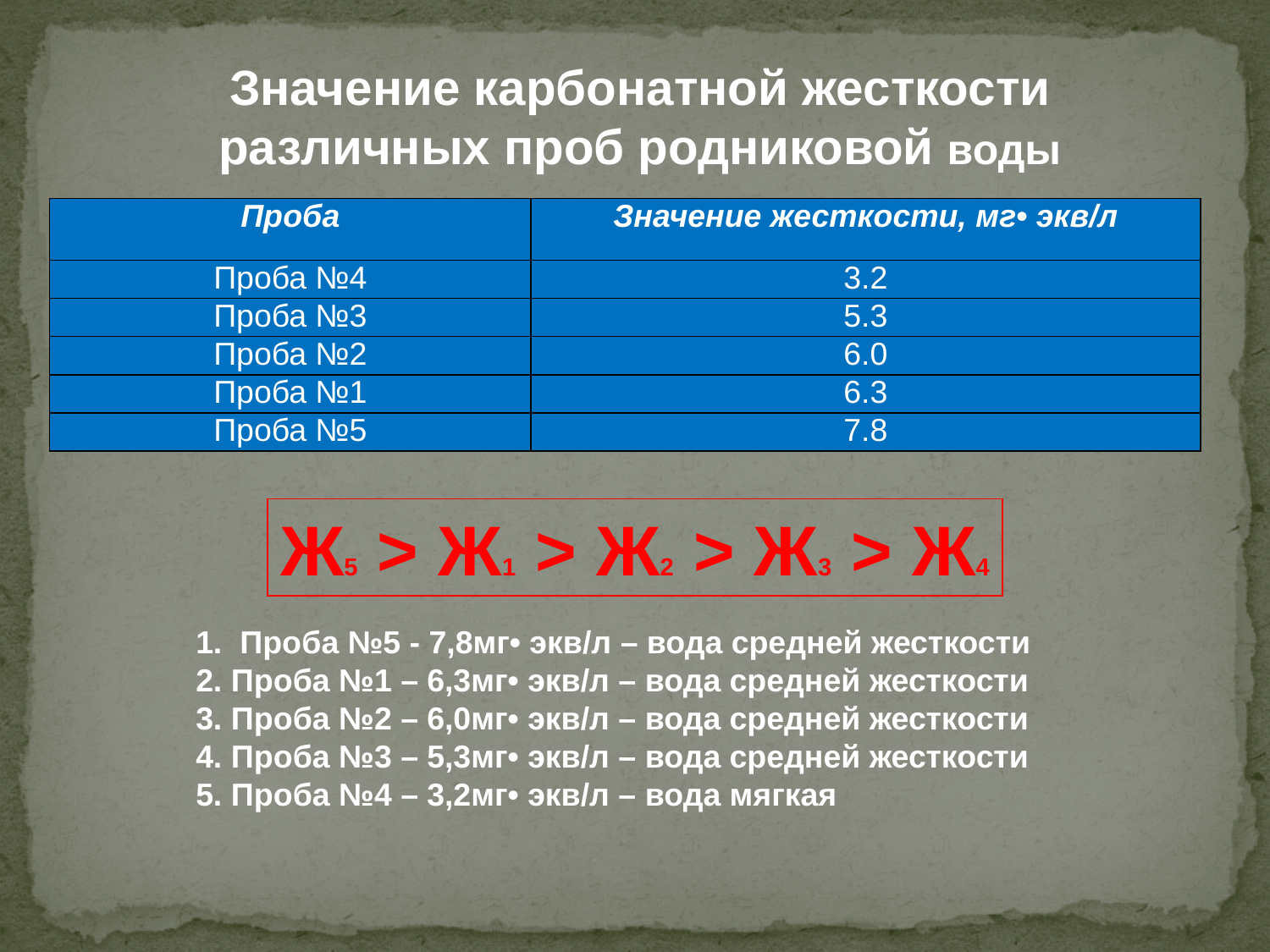

Значение карбонатной жесткости различных проб родниковой воды
| Проба | Значение жесткости, мг• экв/л |
| --- | --- |
| Проба №4 | 3.2 |
| Проба №3 | 5.3 |
| Проба №2 | 6.0 |
| Проба №1 | 6.3 |
| Проба №5 | 7.8 |
Ж5 > Ж1 > Ж2 > Ж3 > Ж4
1.  Проба №5 - 7,8мг• экв/л – вода средней жесткости
2. Проба №1 – 6,3мг• экв/л – вода средней жесткости
3. Проба №2 – 6,0мг• экв/л – вода средней жесткости
4. Проба №3 – 5,3мг• экв/л – вода средней жесткости
5. Проба №4 – 3,2мг• экв/л – вода мягкая